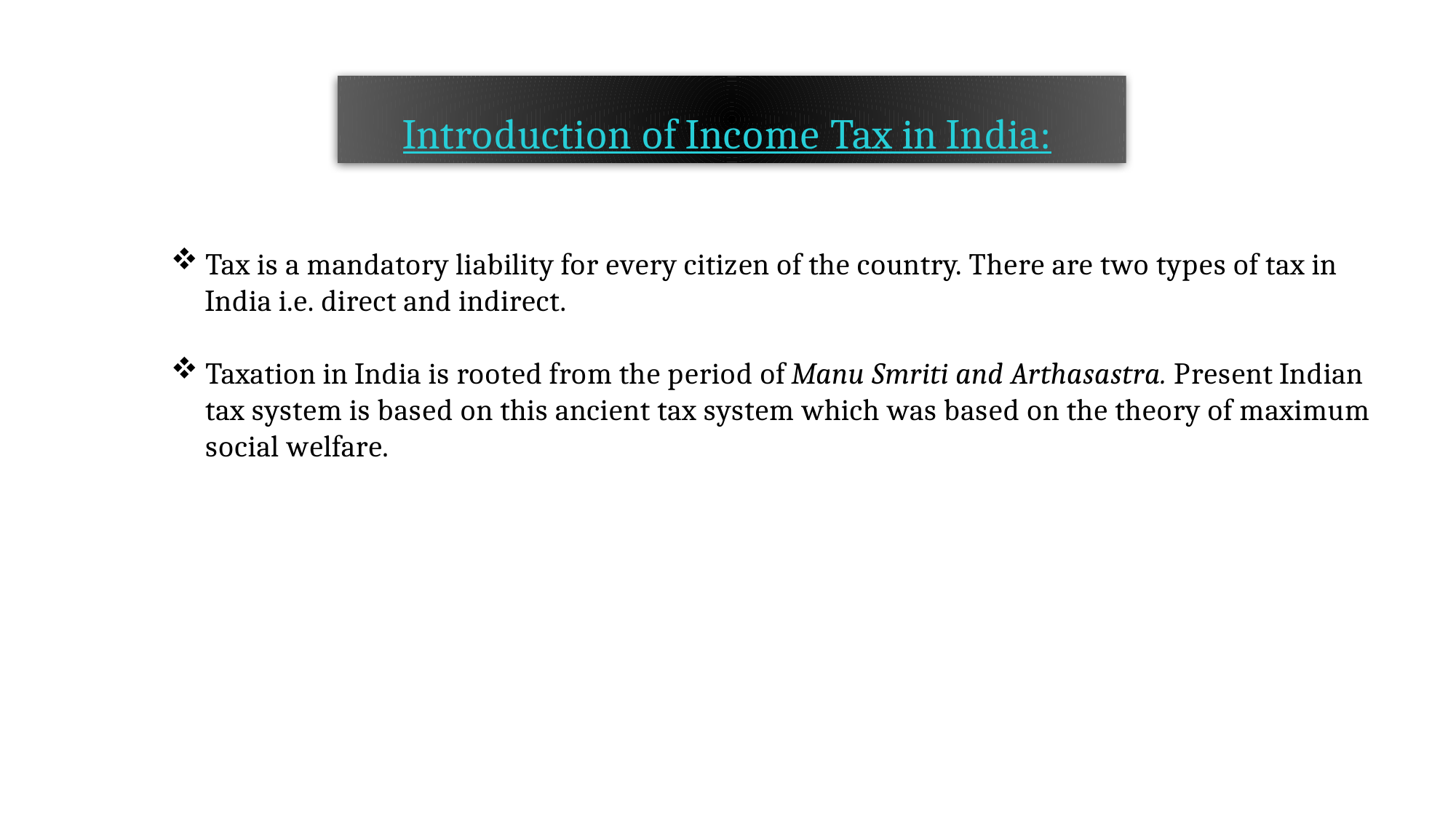

Introduction of Income Tax in India:

Tax is a mandatory liability for every citizen of the country. There are two types of tax in India i.e. direct and indirect.

Taxation in India is rooted from the period of Manu Smriti and Arthasastra. Present Indian tax system is based on this ancient tax system which was based on the theory of maximum social welfare.